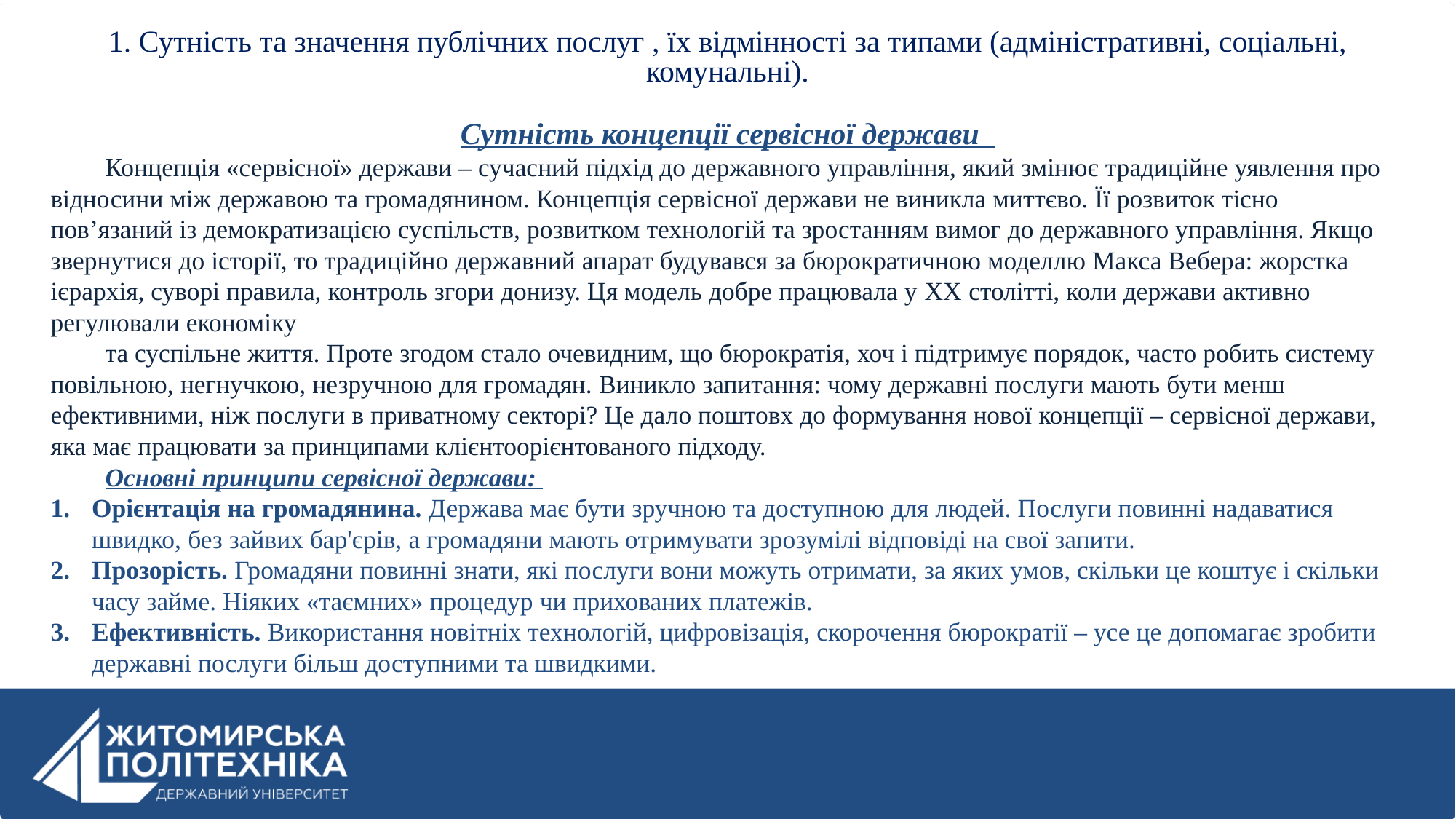

# 1. Сутність та значення публічних послуг , їх відмінності за типами (адміністративні, соціальні, комунальні).
Сутність концепції сервісної держави
Концепція «сервісної» держави – сучасний підхід до державного управління, який змінює традиційне уявлення про відносини між державою та громадянином. Концепція сервісної держави не виникла миттєво. Її розвиток тісно пов’язаний із демократизацією суспільств, розвитком технологій та зростанням вимог до державного управління. Якщо звернутися до історії, то традиційно державний апарат будувався за бюрократичною моделлю Макса Вебера: жорстка ієрархія, суворі правила, контроль згори донизу. Ця модель добре працювала у XX столітті, коли держави активно регулювали економіку
та суспільне життя. Проте згодом стало очевидним, що бюрократія, хоч і підтримує порядок, часто робить систему повільною, негнучкою, незручною для громадян. Виникло запитання: чому державні послуги мають бути менш ефективними, ніж послуги в приватному секторі? Це дало поштовх до формування нової концепції – сервісної держави, яка має працювати за принципами клієнтоорієнтованого підходу.
Основні принципи сервісної держави:
Орієнтація на громадянина. Держава має бути зручною та доступною для людей. Послуги повинні надаватися швидко, без зайвих бар'єрів, а громадяни мають отримувати зрозумілі відповіді на свої запити.
Прозорість. Громадяни повинні знати, які послуги вони можуть отримати, за яких умов, скільки це коштує і скільки часу займе. Ніяких «таємних» процедур чи прихованих платежів.
Ефективність. Використання новітніх технологій, цифровізація, скорочення бюрократії – усе це допомагає зробити державні послуги більш доступними та швидкими.